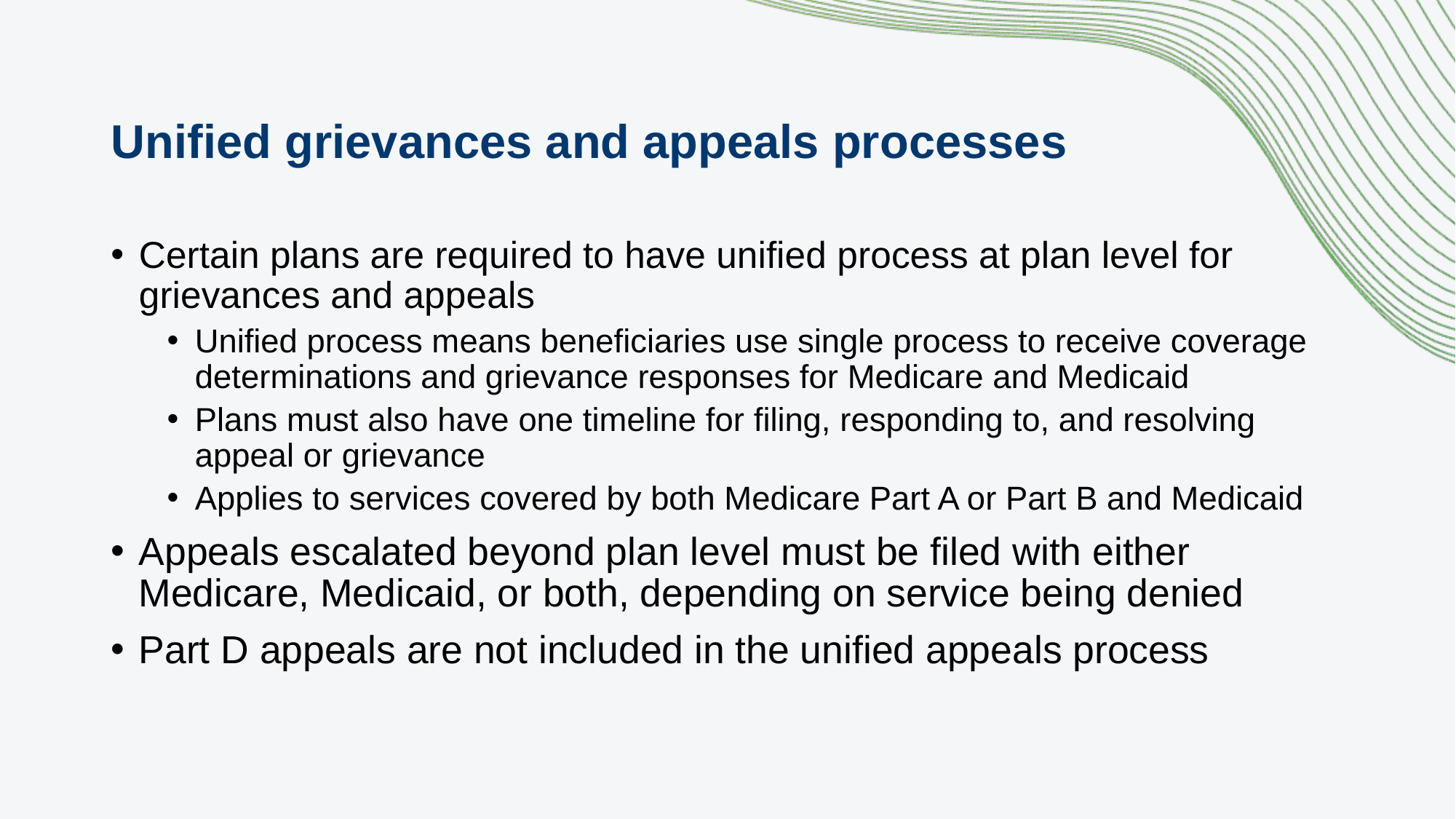

# Unified grievances and appeals processes
Certain plans are required to have unified process at plan level for grievances and appeals
Unified process means beneficiaries use single process to receive coverage determinations and grievance responses for Medicare and Medicaid
Plans must also have one timeline for filing, responding to, and resolving appeal or grievance
Applies to services covered by both Medicare Part A or Part B and Medicaid
Appeals escalated beyond plan level must be filed with either Medicare, Medicaid, or both, depending on service being denied
Part D appeals are not included in the unified appeals process